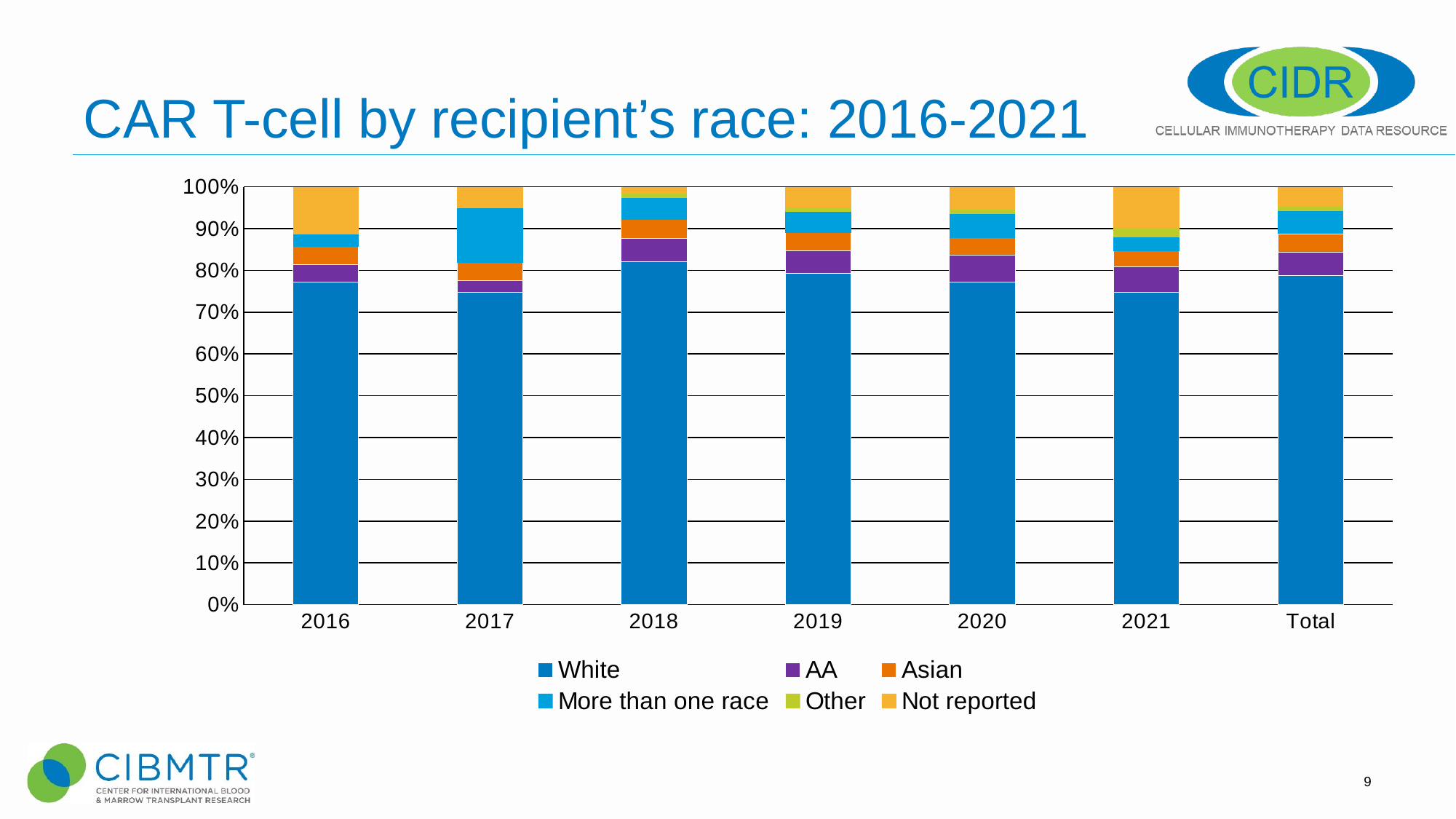

# CAR T-cell by recipient’s race: 2016-2021

### Chart

| Category | White | AA | Asian | More than one race | Other | Not reported |
|---|---|---|---|---|---|---|
| 2016 | 76.1 | 4.2 | 4.2 | 2.8 | 0.0 | 11.3 |
| 2017 | 74.6 | 2.9 | 4.3 | 13.0 | 0.0 | 5.1 |
| 2018 | 81.8 | 5.5 | 4.6 | 5.1 | 1.0 | 1.7 |
| 2019 | 78.6 | 5.3 | 4.3 | 4.9 | 1.1 | 4.9 |
| 2020 | 76.7 | 6.4 | 4.2 | 5.7 | 0.9 | 5.5 |
| 2021 | 74.5 | 6.0 | 3.8 | 3.3 | 2.2 | 9.8 |
| Total | 78.3 | 5.6 | 4.3 | 5.4 | 1.0 | 4.8 |
9